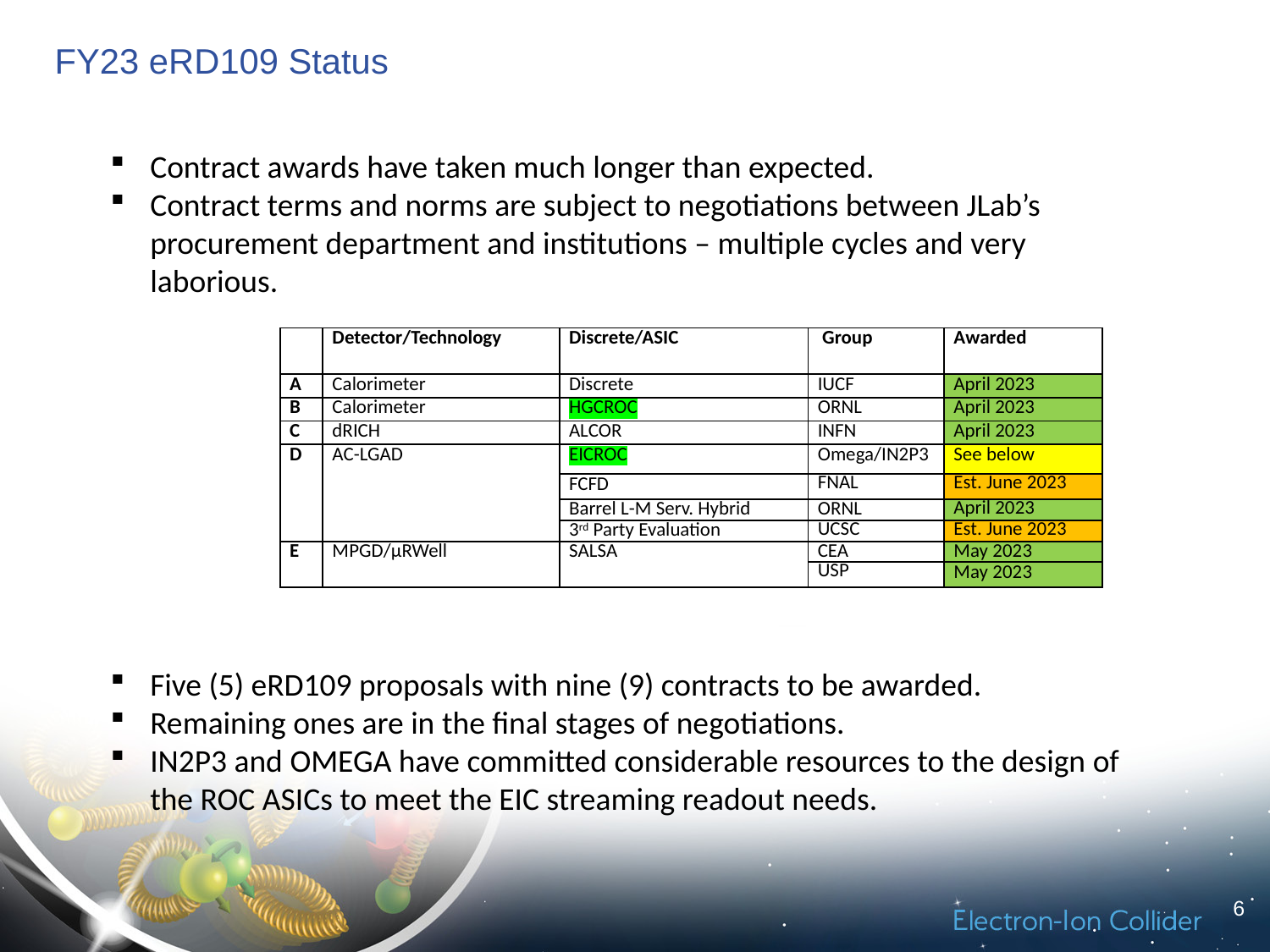

# FY23 eRD109 Status
Contract awards have taken much longer than expected.
Contract terms and norms are subject to negotiations between JLab’s procurement department and institutions – multiple cycles and very laborious.

|  | Detector/Technology | Discrete/ASIC | Group | Awarded |
| --- | --- | --- | --- | --- |
| A | Calorimeter | Discrete | IUCF | April 2023 |
| B | Calorimeter | HGCROC | ORNL | April 2023 |
| C | dRICH | ALCOR | INFN | April 2023 |
| D | AC-LGAD | EICROC | Omega/IN2P3 | See below |
|  |  | FCFD | FNAL | Est. June 2023 |
|  |  | Barrel L-M Serv. Hybrid | ORNL | April 2023 |
|  |  | 3rd Party Evaluation | UCSC | Est. June 2023 |
| E | MPGD/µRWell | SALSA | CEA | May 2023 |
|  |  |  | USP | May 2023 |
Five (5) eRD109 proposals with nine (9) contracts to be awarded.
Remaining ones are in the final stages of negotiations.
IN2P3 and OMEGA have committed considerable resources to the design of the ROC ASICs to meet the EIC streaming readout needs.
6